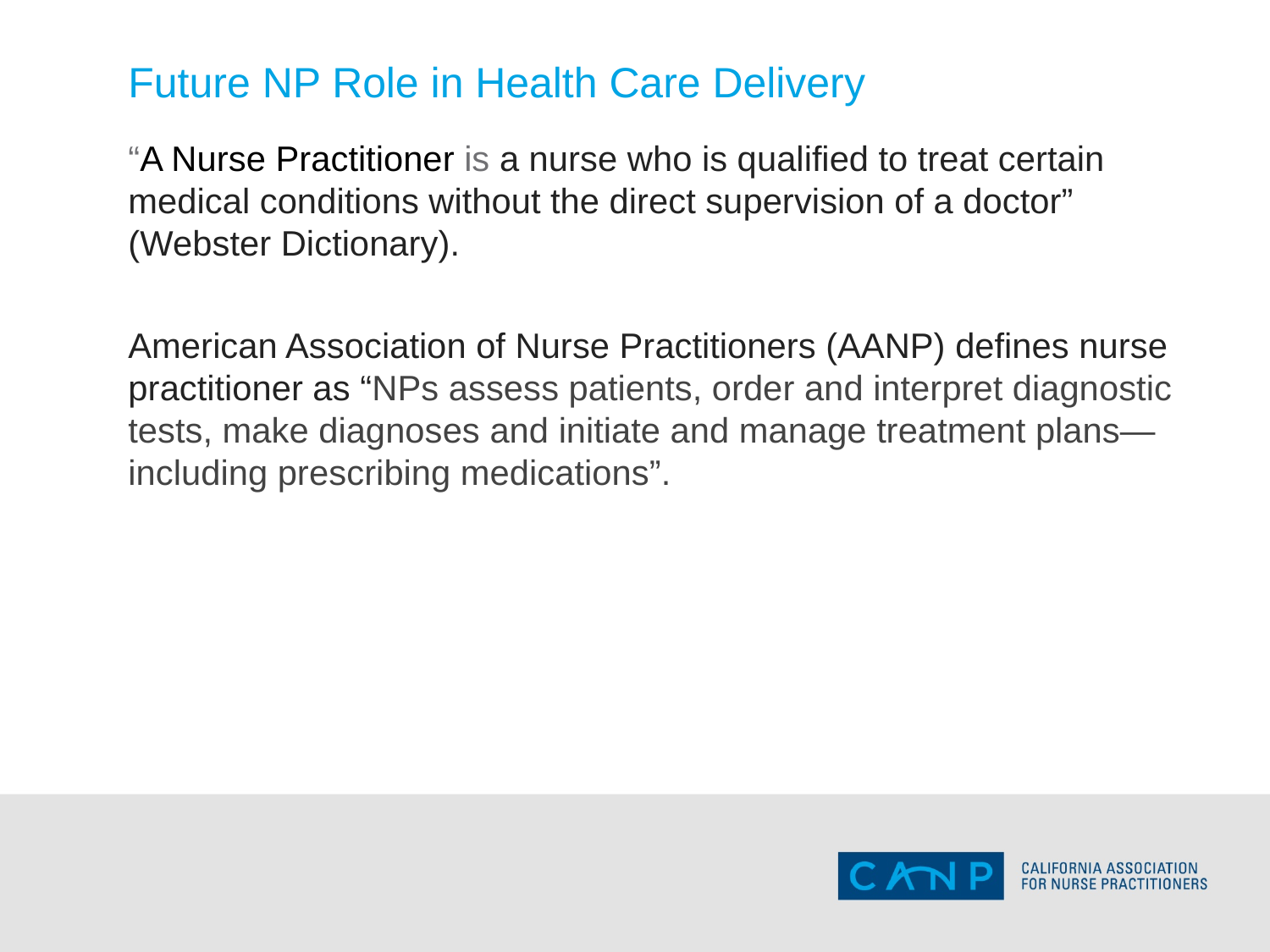

# Future NP Role in Health Care Delivery
“A Nurse Practitioner is a nurse who is qualified to treat certain medical conditions without the direct supervision of a doctor” (Webster Dictionary).

American Association of Nurse Practitioners (AANP) defines nurse practitioner as “NPs assess patients, order and interpret diagnostic tests, make diagnoses and initiate and manage treatment plans—including prescribing medications”.